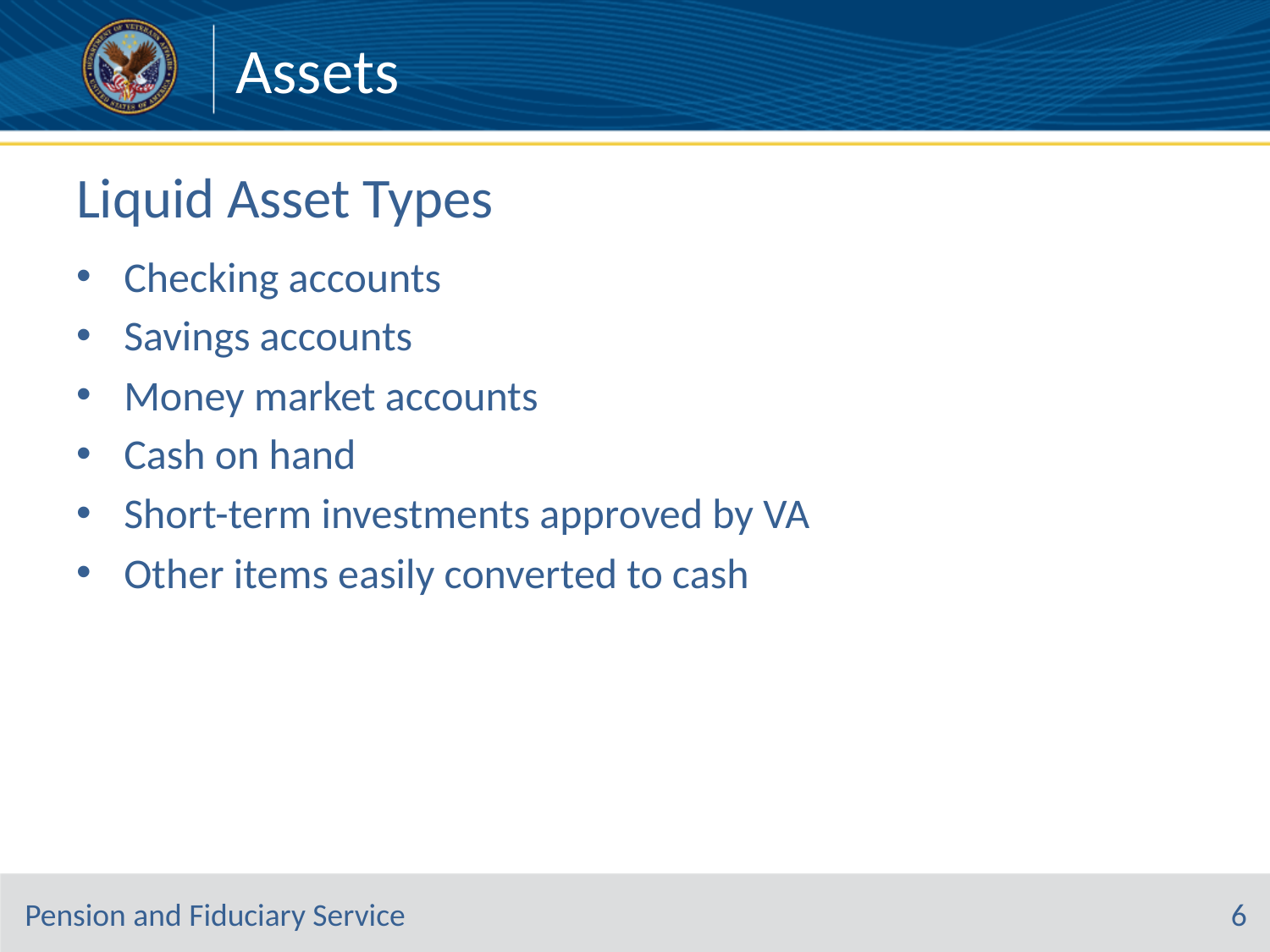

# Liquid Asset Types
Checking accounts
Savings accounts
Money market accounts
Cash on hand
Short-term investments approved by VA
Other items easily converted to cash

6